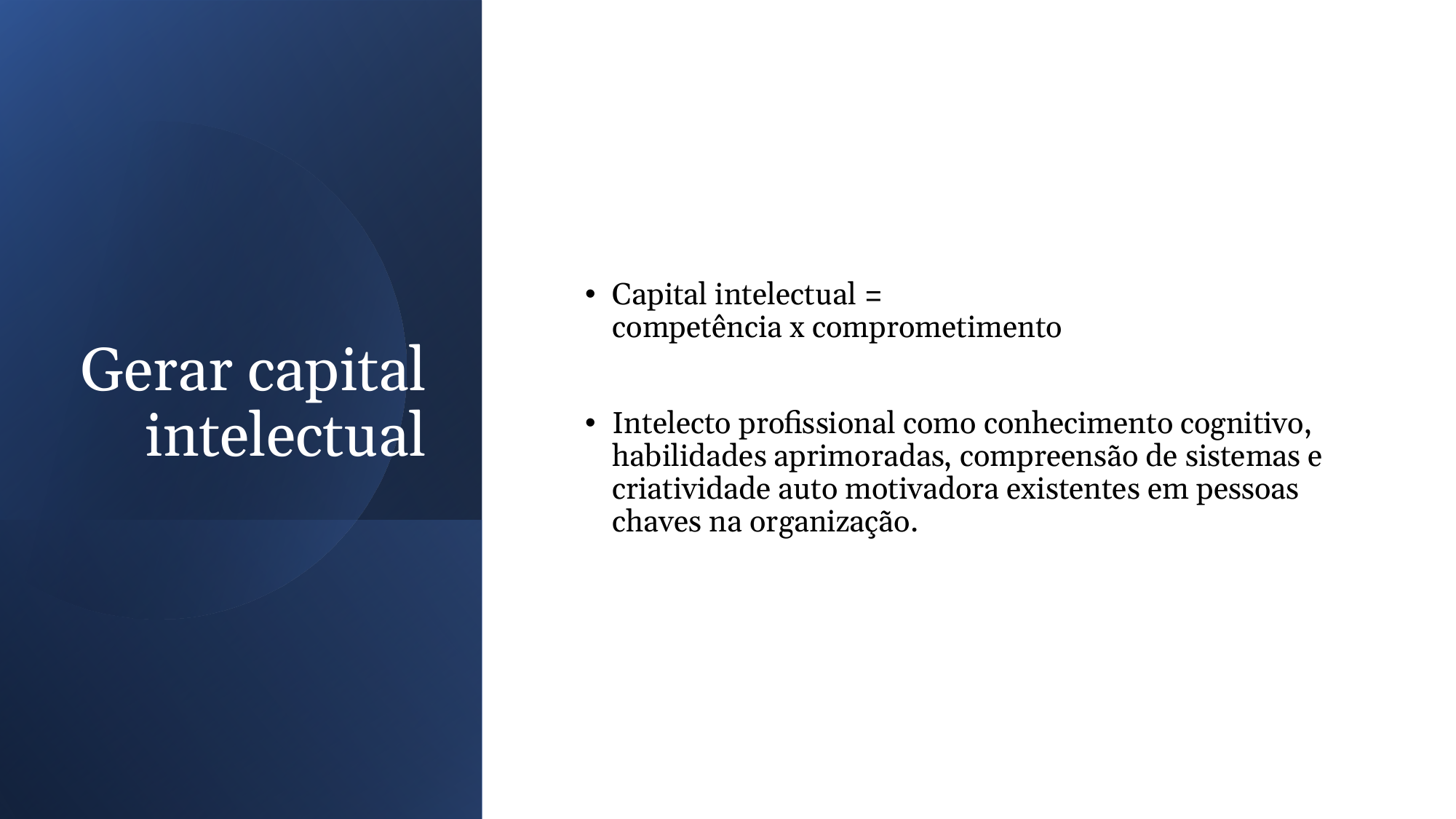

# Gerar capital intelectual
Capital intelectual =
competência x comprometimento

Intelecto profissional como conhecimento cognitivo, habilidades aprimoradas, compreensão de sistemas e criatividade auto motivadora existentes em pessoas chaves na organização.